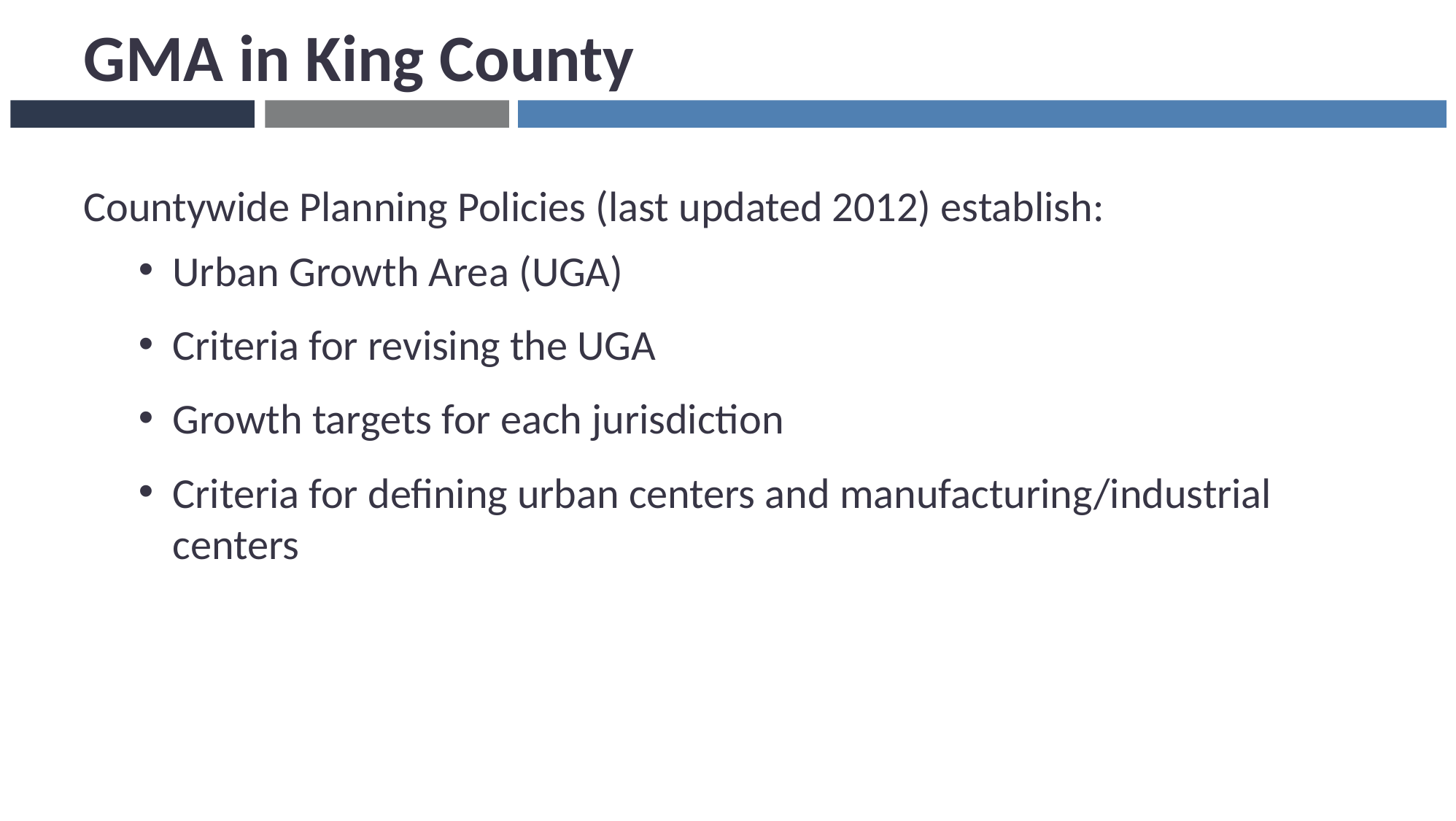

# GMA in King County

Countywide Planning Policies (last updated 2012) establish:
Urban Growth Area (UGA)
Criteria for revising the UGA
Growth targets for each jurisdiction
Criteria for defining urban centers and manufacturing/industrial centers